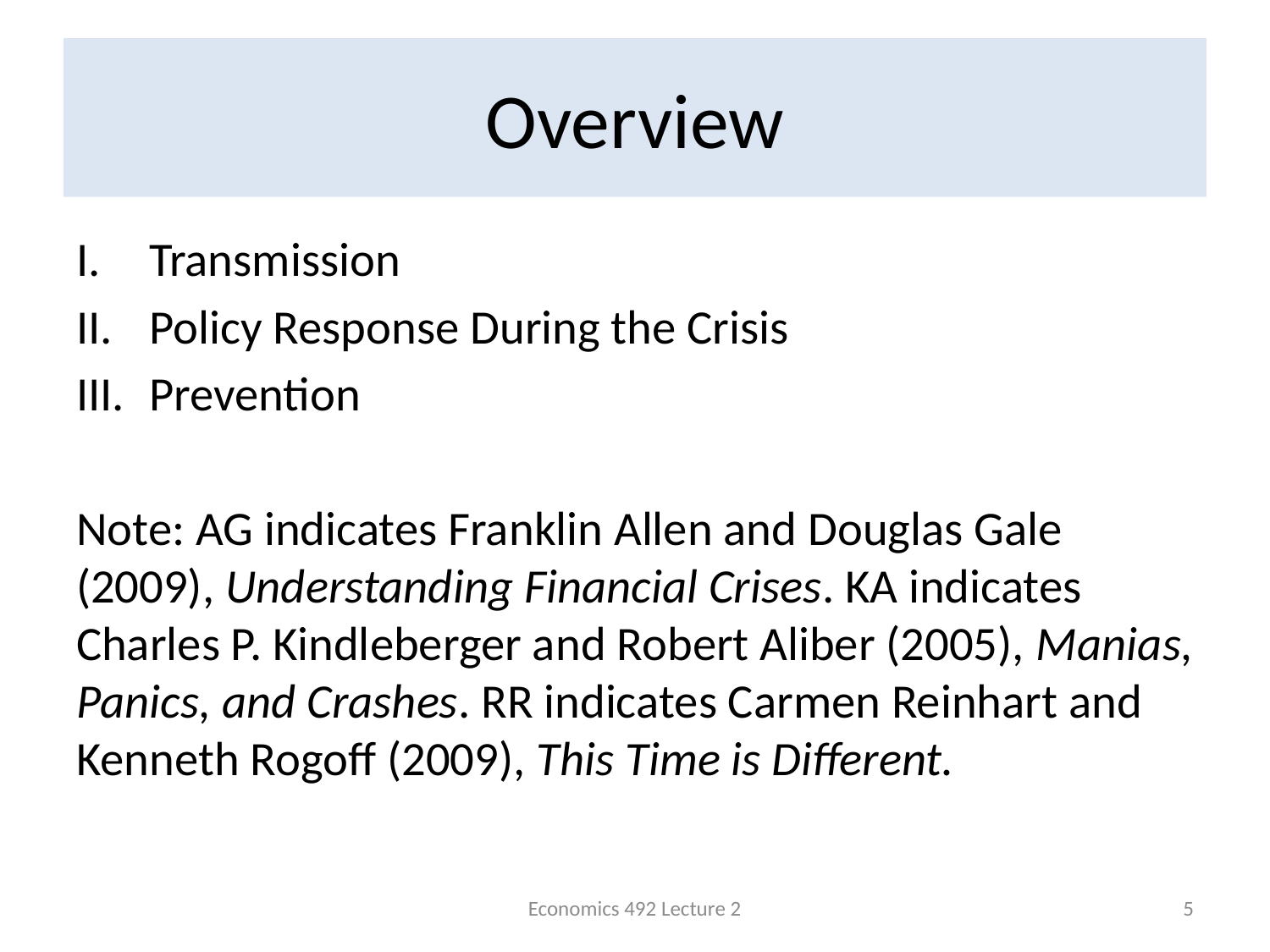

# Overview
Transmission
Policy Response During the Crisis
Prevention

Note: AG indicates Franklin Allen and Douglas Gale (2009), Understanding Financial Crises. KA indicates Charles P. Kindleberger and Robert Aliber (2005), Manias, Panics, and Crashes. RR indicates Carmen Reinhart and Kenneth Rogoff (2009), This Time is Different.

Economics 492 Lecture 2
5